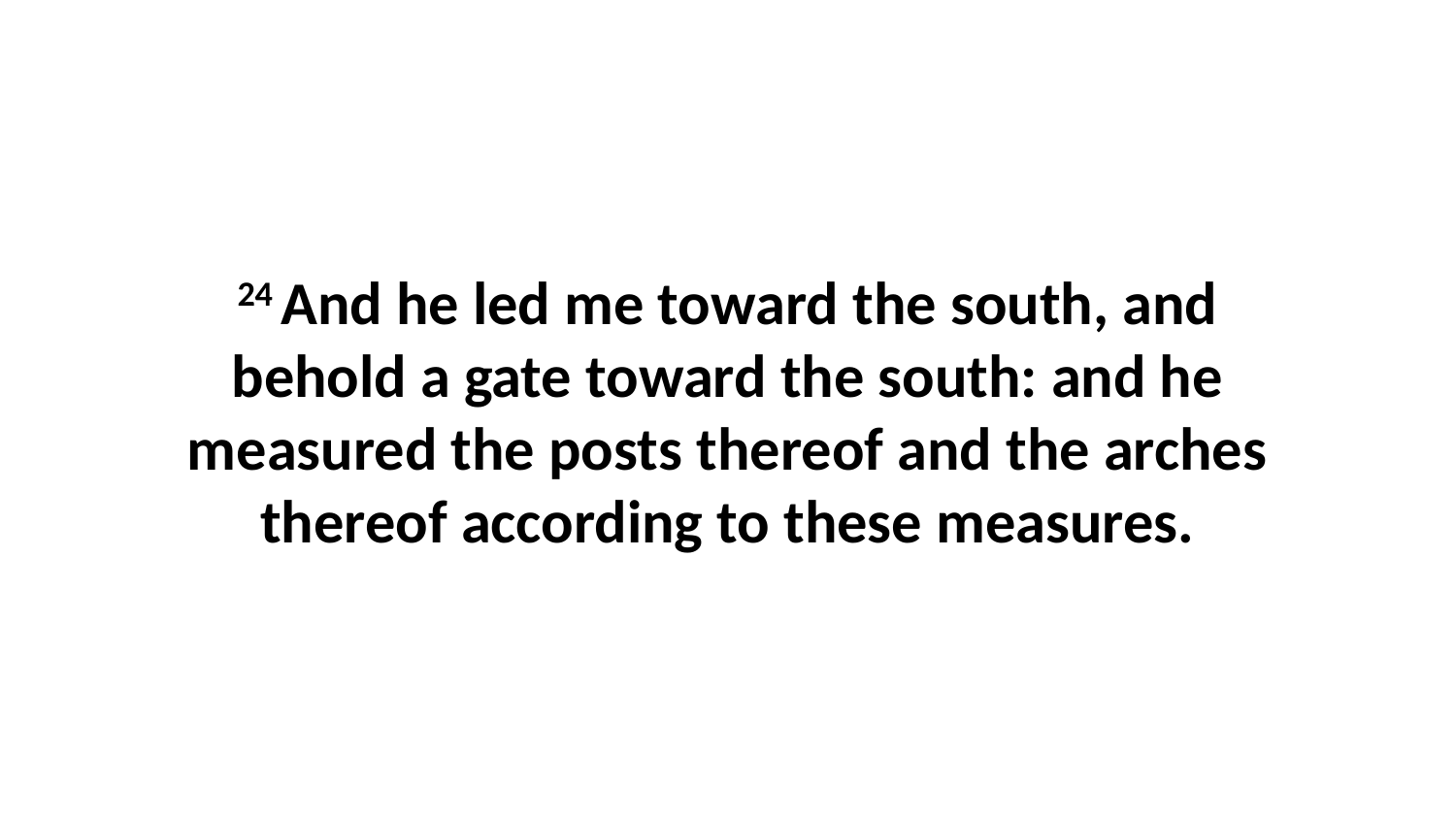

24 And he led me toward the south, and behold a gate toward the south: and he measured the posts thereof and the arches thereof according to these measures.